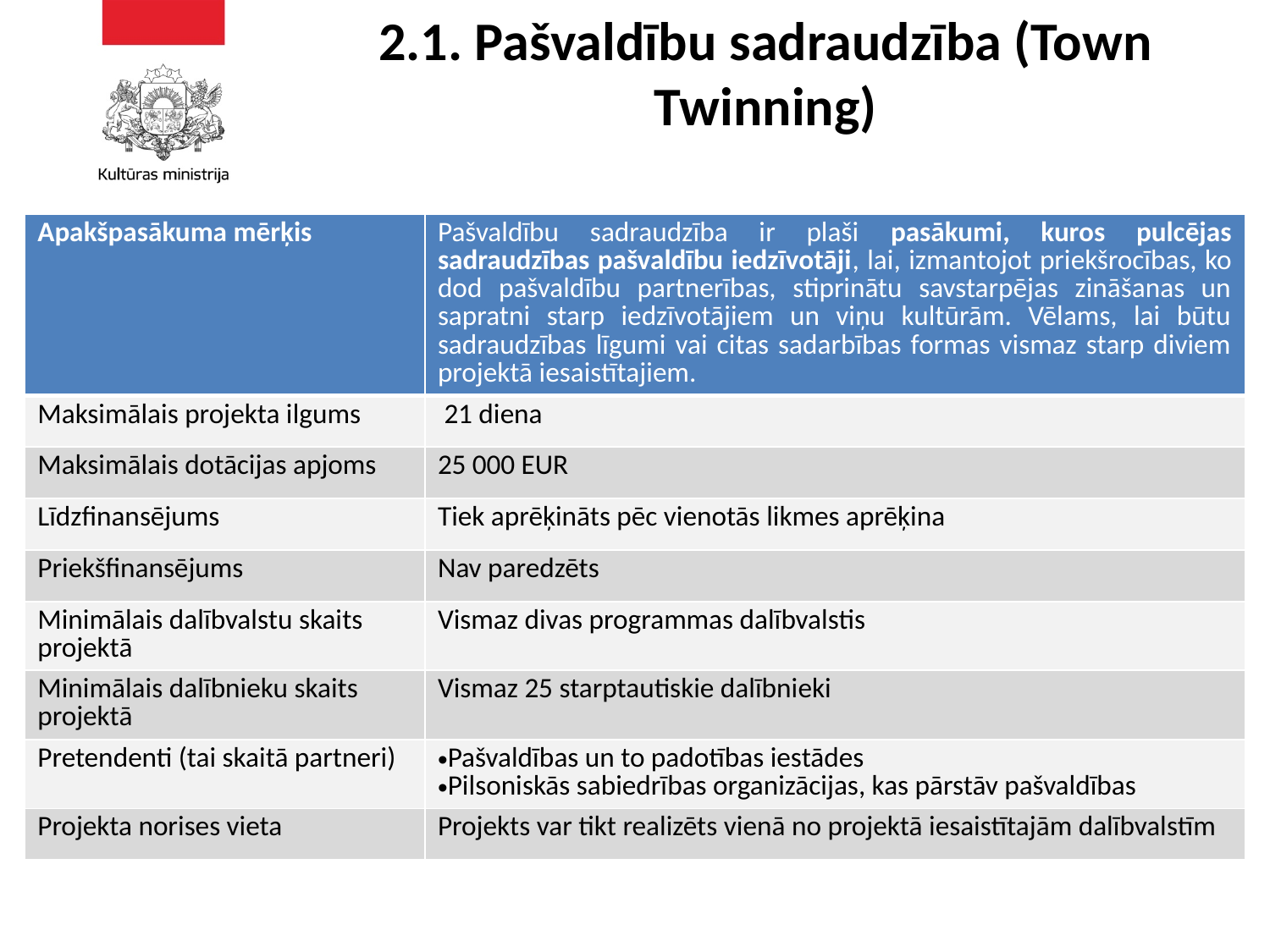

# 2.1. Pašvaldību sadraudzība (Town Twinning)
| Apakšpasākuma mērķis | Pašvaldību sadraudzība ir plaši pasākumi, kuros pulcējas sadraudzības pašvaldību iedzīvotāji, lai, izmantojot priekšrocības, ko dod pašvaldību partnerības, stiprinātu savstarpējas zināšanas un sapratni starp iedzīvotājiem un viņu kultūrām. Vēlams, lai būtu sadraudzības līgumi vai citas sadarbības formas vismaz starp diviem projektā iesaistītajiem. |
| --- | --- |
| Maksimālais projekta ilgums | 21 diena |
| Maksimālais dotācijas apjoms | 25 000 EUR |
| Līdzfinansējums | Tiek aprēķināts pēc vienotās likmes aprēķina |
| Priekšfinansējums | Nav paredzēts |
| Minimālais dalībvalstu skaits projektā | Vismaz divas programmas dalībvalstis |
| Minimālais dalībnieku skaits projektā | Vismaz 25 starptautiskie dalībnieki |
| Pretendenti (tai skaitā partneri) | Pašvaldības un to padotības iestādes Pilsoniskās sabiedrības organizācijas, kas pārstāv pašvaldības |
| Projekta norises vieta | Projekts var tikt realizēts vienā no projektā iesaistītajām dalībvalstīm |